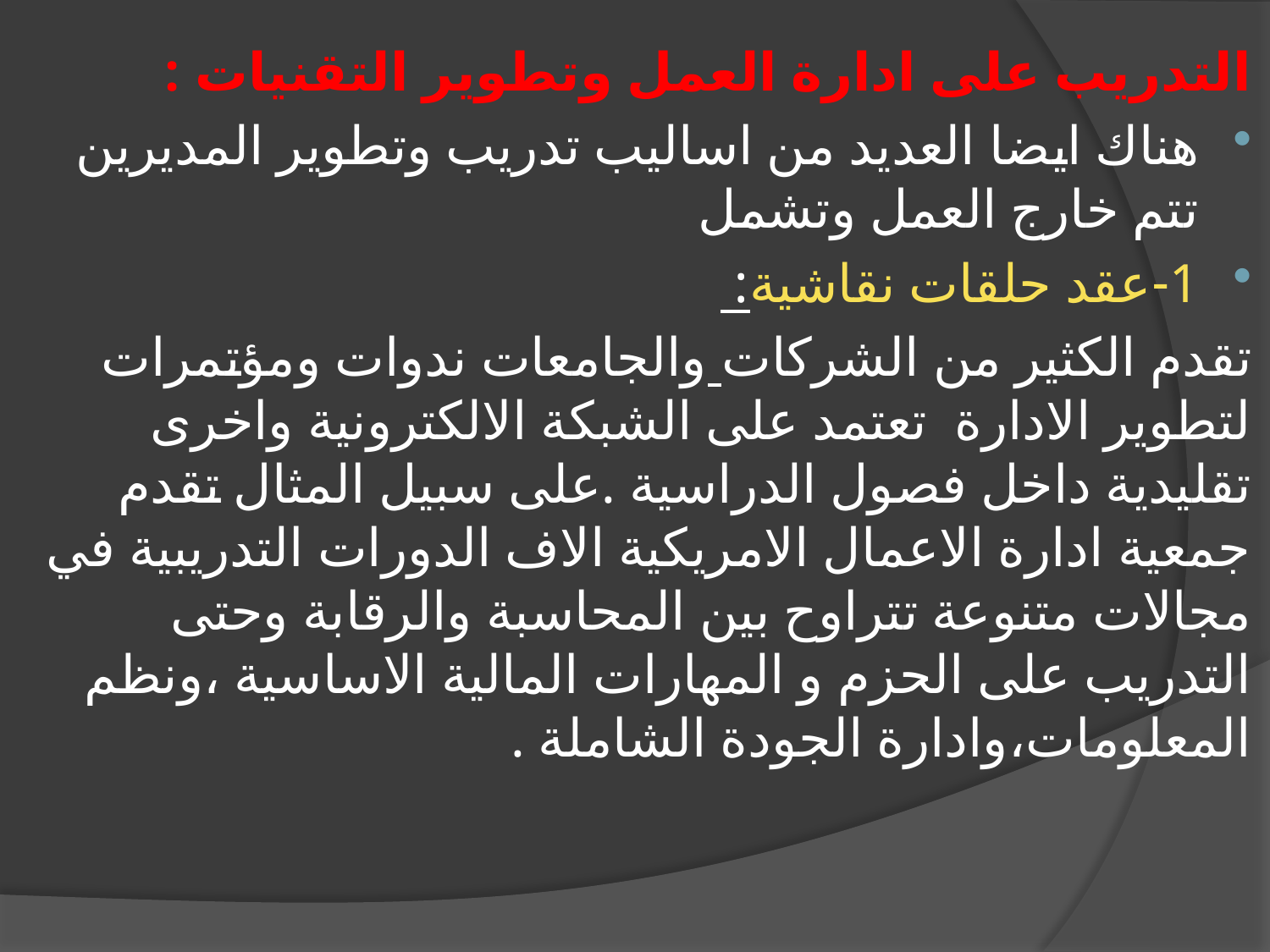

التدريب على ادارة العمل وتطوير التقنيات :
هناك ايضا العديد من اساليب تدريب وتطوير المديرين تتم خارج العمل وتشمل
1-عقد حلقات نقاشية:
تقدم الكثير من الشركات والجامعات ندوات ومؤتمرات لتطوير الادارة  تعتمد على الشبكة الالكترونية واخرى تقليدية داخل فصول الدراسية .على سبيل المثال تقدم جمعية ادارة الاعمال الامريكية الاف الدورات التدريبية في مجالات متنوعة تتراوح بين المحاسبة والرقابة وحتى التدريب على الحزم و المهارات المالية الاساسية ،ونظم المعلومات،وادارة الجودة الشاملة .